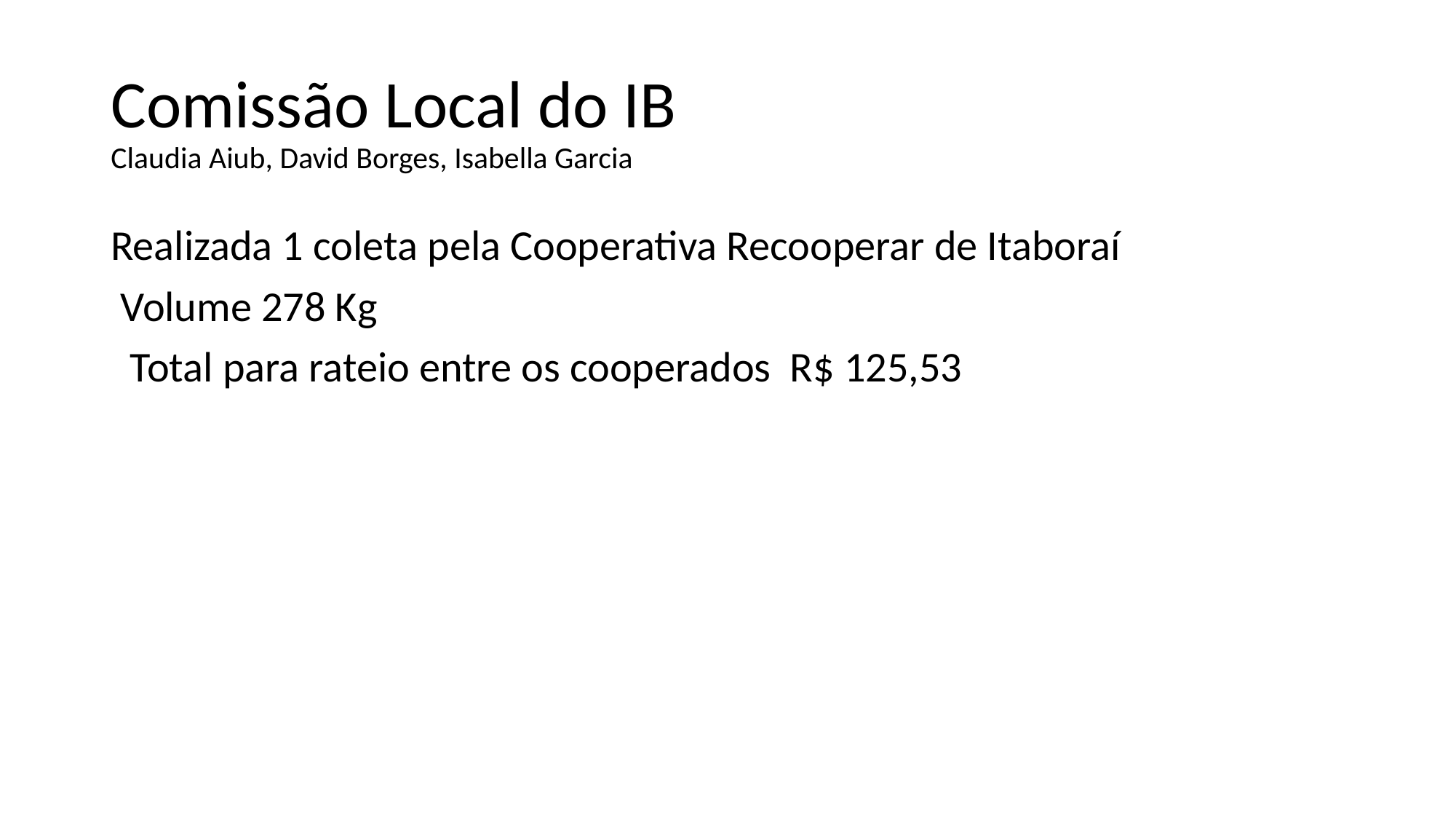

# Comissão Local do IB Claudia Aiub, David Borges, Isabella Garcia
Realizada 1 coleta pela Cooperativa Recooperar de Itaboraí
 Volume 278 Kg
  Total para rateio entre os cooperados  R$ 125,53